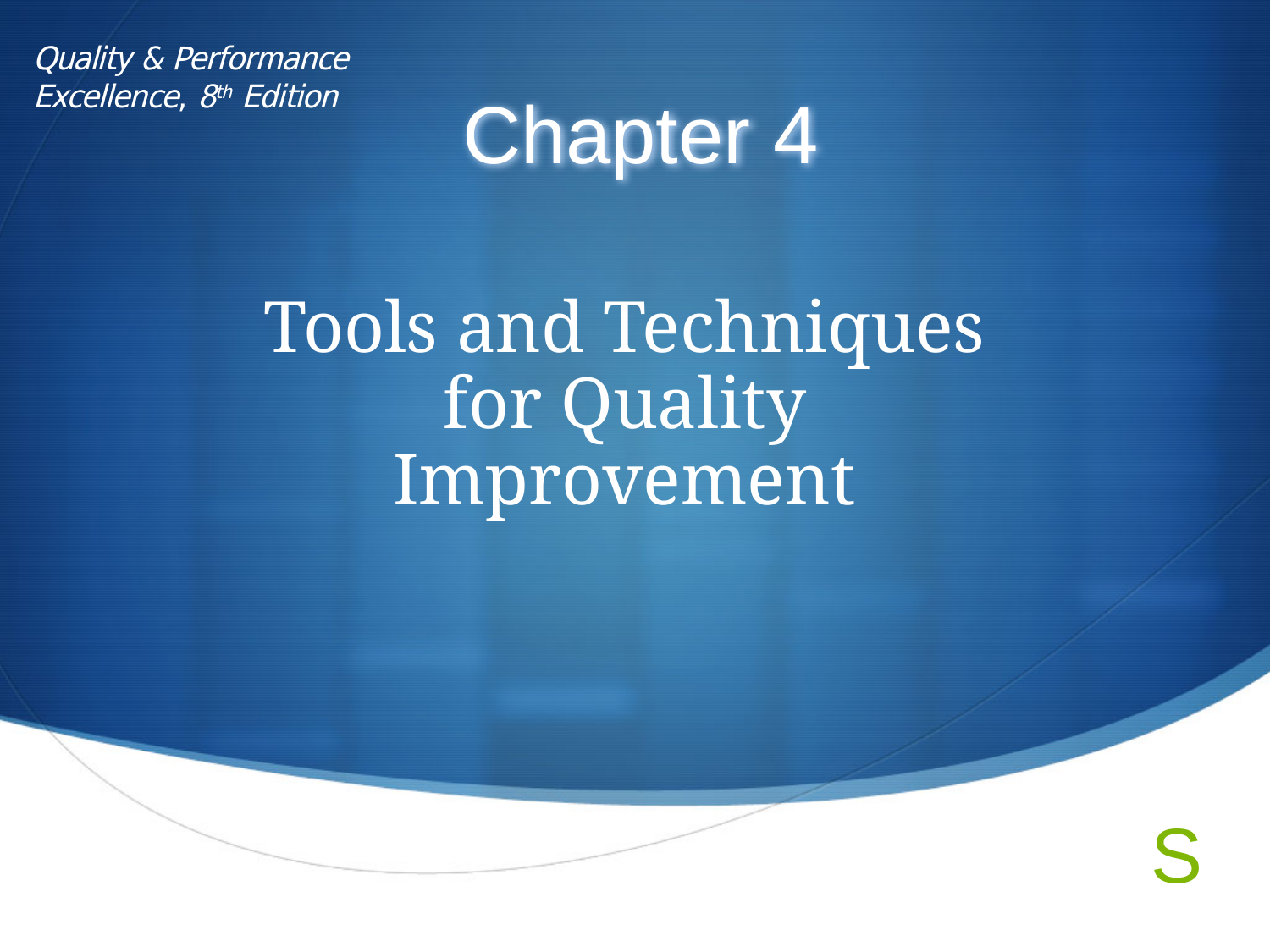

Quality & Performance Excellence, 8th Edition
# Chapter 4
Tools and Techniques for Quality Improvement